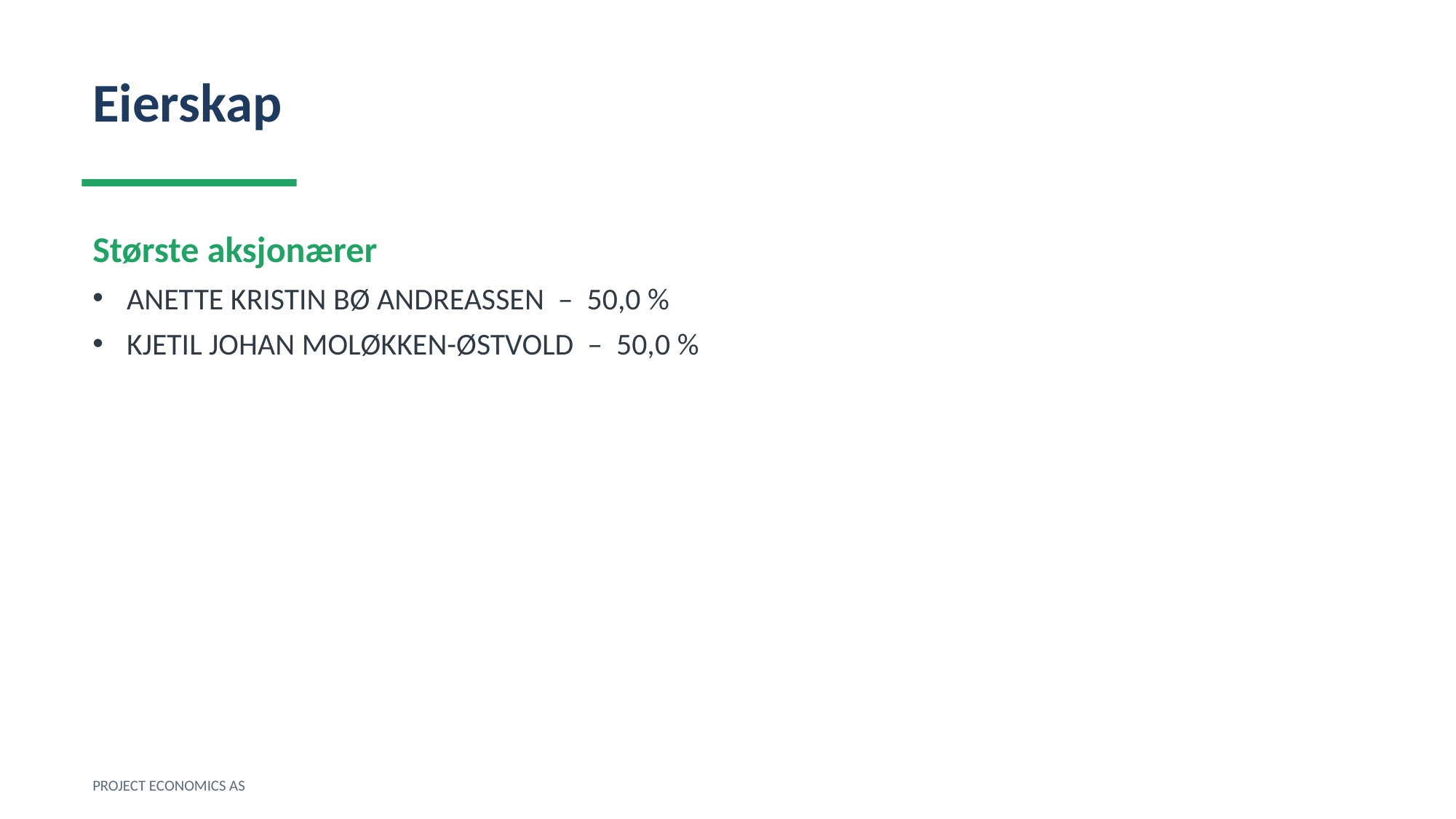

Eierskap

Største aksjonærer
ANETTE KRISTIN BØ ANDREASSEN  –  50,0 %
KJETIL JOHAN MOLØKKEN-ØSTVOLD  –  50,0 %
PROJECT ECONOMICS AS